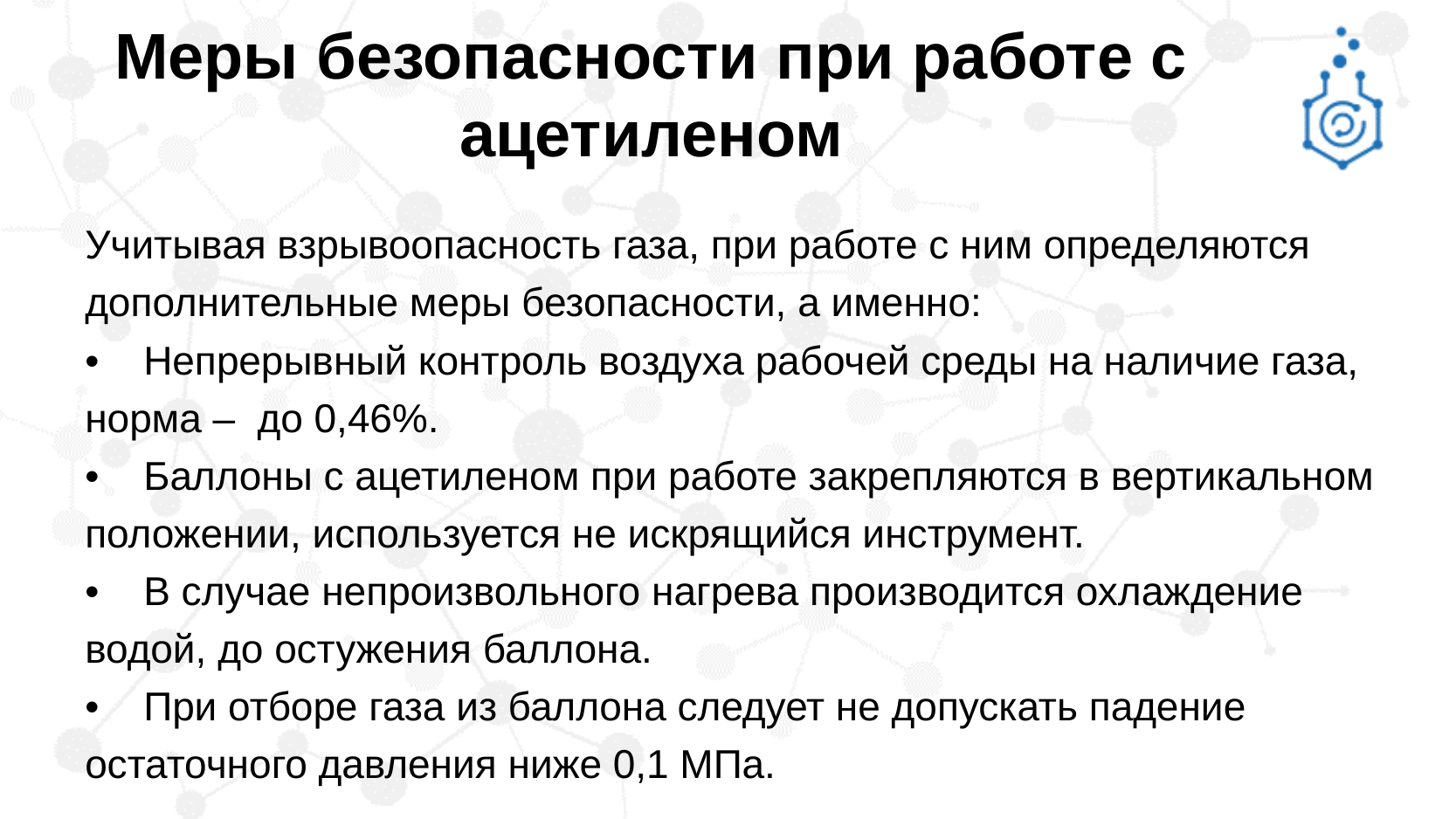

Меры безопасности при работе с ацетиленом
	Учитывая взрывоопасность газа, при работе с ним определяются дополнительные меры безопасности, а именно:
•    Непрерывный контроль воздуха рабочей среды на наличие газа, норма –  до 0,46%.
•    Баллоны с ацетиленом при работе закрепляются в вертикальном положении, используется не искрящийся инструмент.
•    В случае непроизвольного нагрева производится охлаждение водой, до остужения баллона.
•    При отборе газа из баллона следует не допускать падение остаточного давления ниже 0,1 МПа.